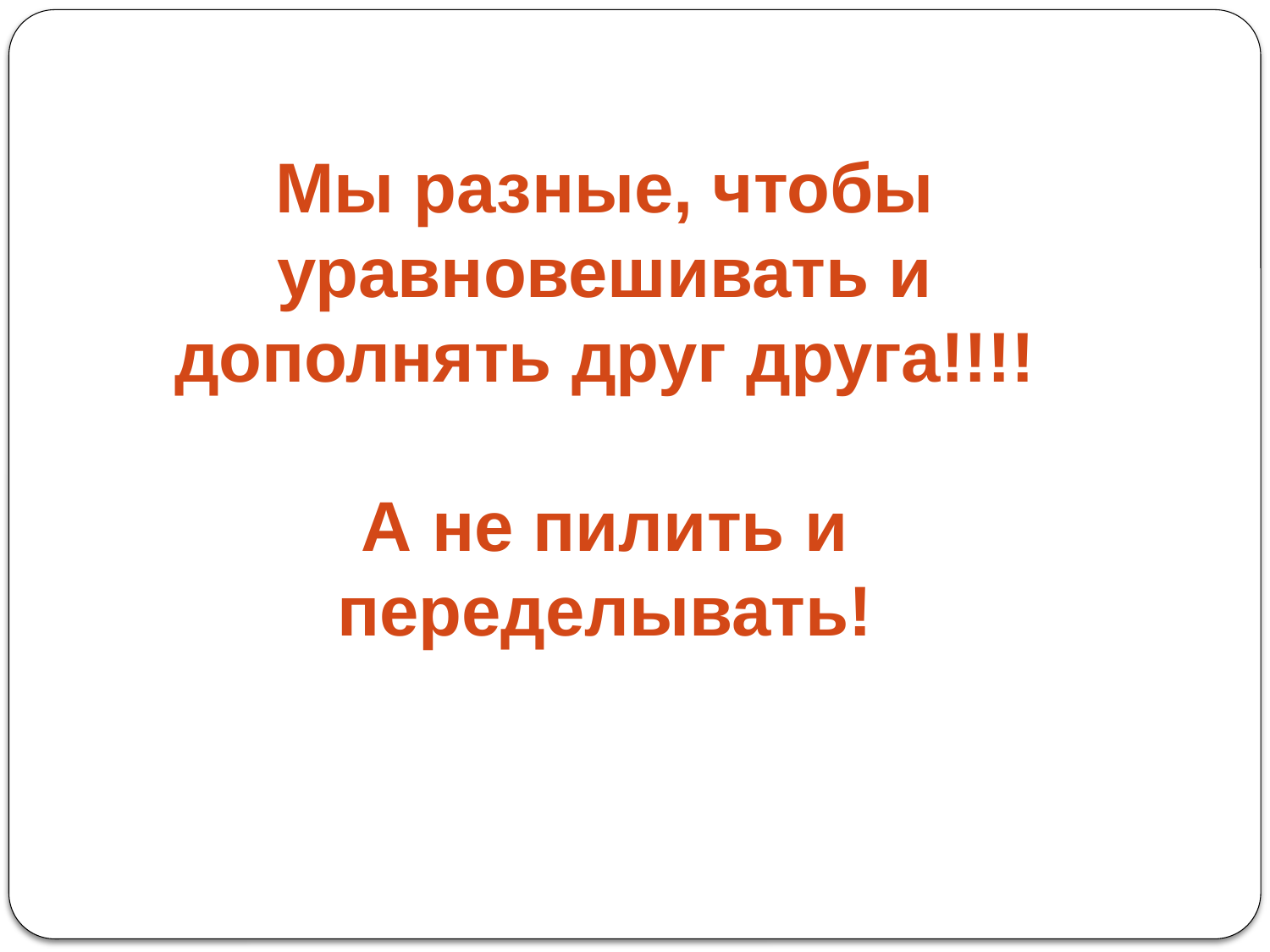

Мы разные, чтобы уравновешивать и дополнять друг друга!!!!

А не пилить и переделывать!